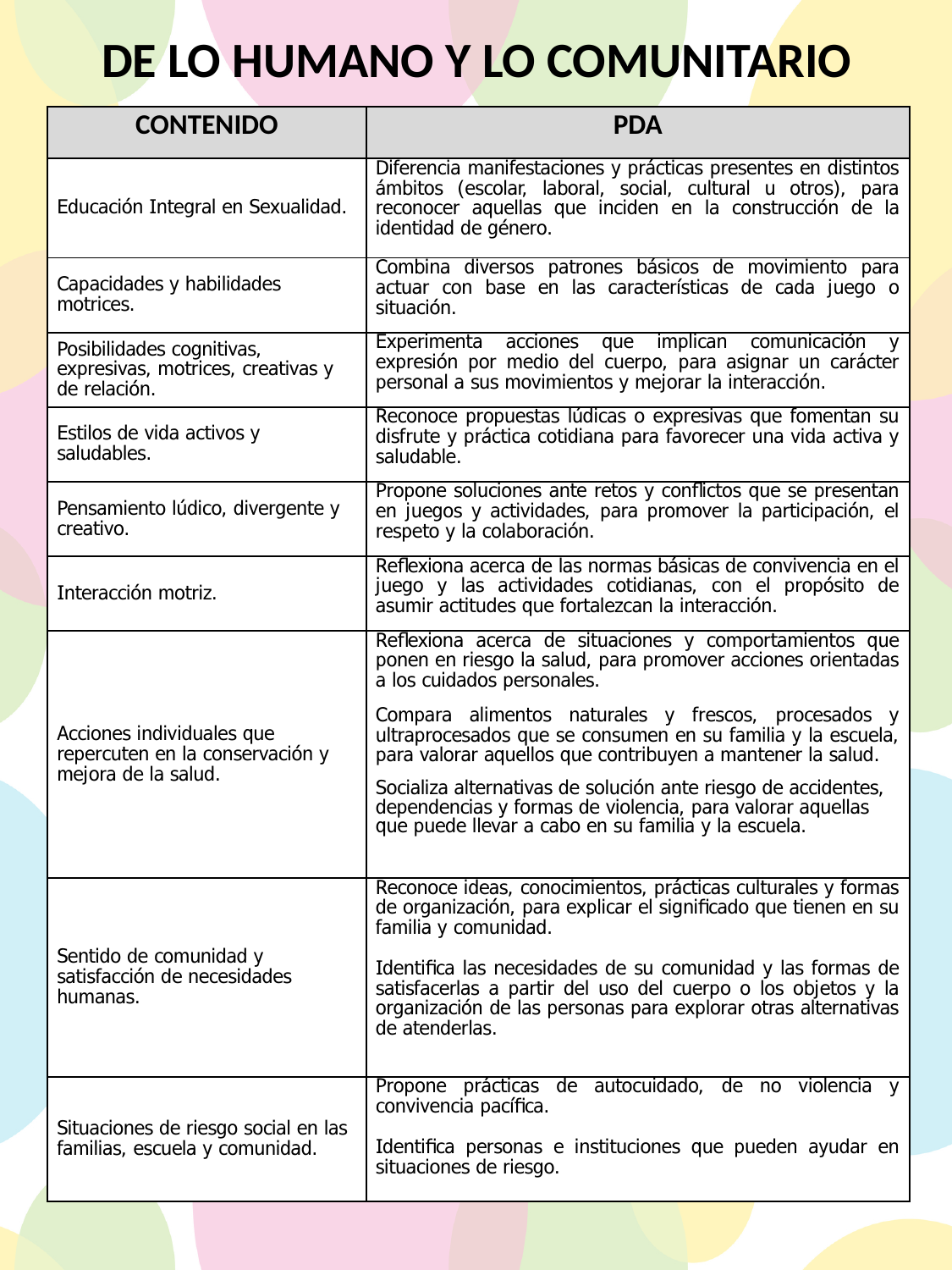

DE LO HUMANO Y LO COMUNITARIO
| CONTENIDO | PDA |
| --- | --- |
| Educación Integral en Sexualidad. | Diferencia manifestaciones y prácticas presentes en distintos ámbitos (escolar, laboral, social, cultural u otros), para reconocer aquellas que inciden en la construcción de la identidad de género. |
| Capacidades y habilidades motrices. | Combina diversos patrones básicos de movimiento para actuar con base en las características de cada juego o situación. |
| Posibilidades cognitivas, expresivas, motrices, creativas y de relación. | Experimenta acciones que implican comunicación y expresión por medio del cuerpo, para asignar un carácter personal a sus movimientos y mejorar la interacción. |
| Estilos de vida activos y saludables. | Reconoce propuestas lúdicas o expresivas que fomentan su disfrute y práctica cotidiana para favorecer una vida activa y saludable. |
| Pensamiento lúdico, divergente y creativo. | Propone soluciones ante retos y conflictos que se presentan en juegos y actividades, para promover la participación, el respeto y la colaboración. |
| Interacción motriz. | Reflexiona acerca de las normas básicas de convivencia en el juego y las actividades cotidianas, con el propósito de asumir actitudes que fortalezcan la interacción. |
| Acciones individuales que repercuten en la conservación y mejora de la salud. | Reflexiona acerca de situaciones y comportamientos que ponen en riesgo la salud, para promover acciones orientadas a los cuidados personales. Compara alimentos naturales y frescos, procesados y ultraprocesados que se consumen en su familia y la escuela, para valorar aquellos que contribuyen a mantener la salud. Socializa alternativas de solución ante riesgo de accidentes, dependencias y formas de violencia, para valorar aquellas que puede llevar a cabo en su familia y la escuela. |
| Sentido de comunidad y satisfacción de necesidades humanas. | Reconoce ideas, conocimientos, prácticas culturales y formas de organización, para explicar el significado que tienen en su familia y comunidad.   Identifica las necesidades de su comunidad y las formas de satisfacerlas a partir del uso del cuerpo o los objetos y la organización de las personas para explorar otras alternativas de atenderlas. |
| Situaciones de riesgo social en las familias, escuela y comunidad. | Propone prácticas de autocuidado, de no violencia y convivencia pacífica.   Identifica personas e instituciones que pueden ayudar en situaciones de riesgo. |